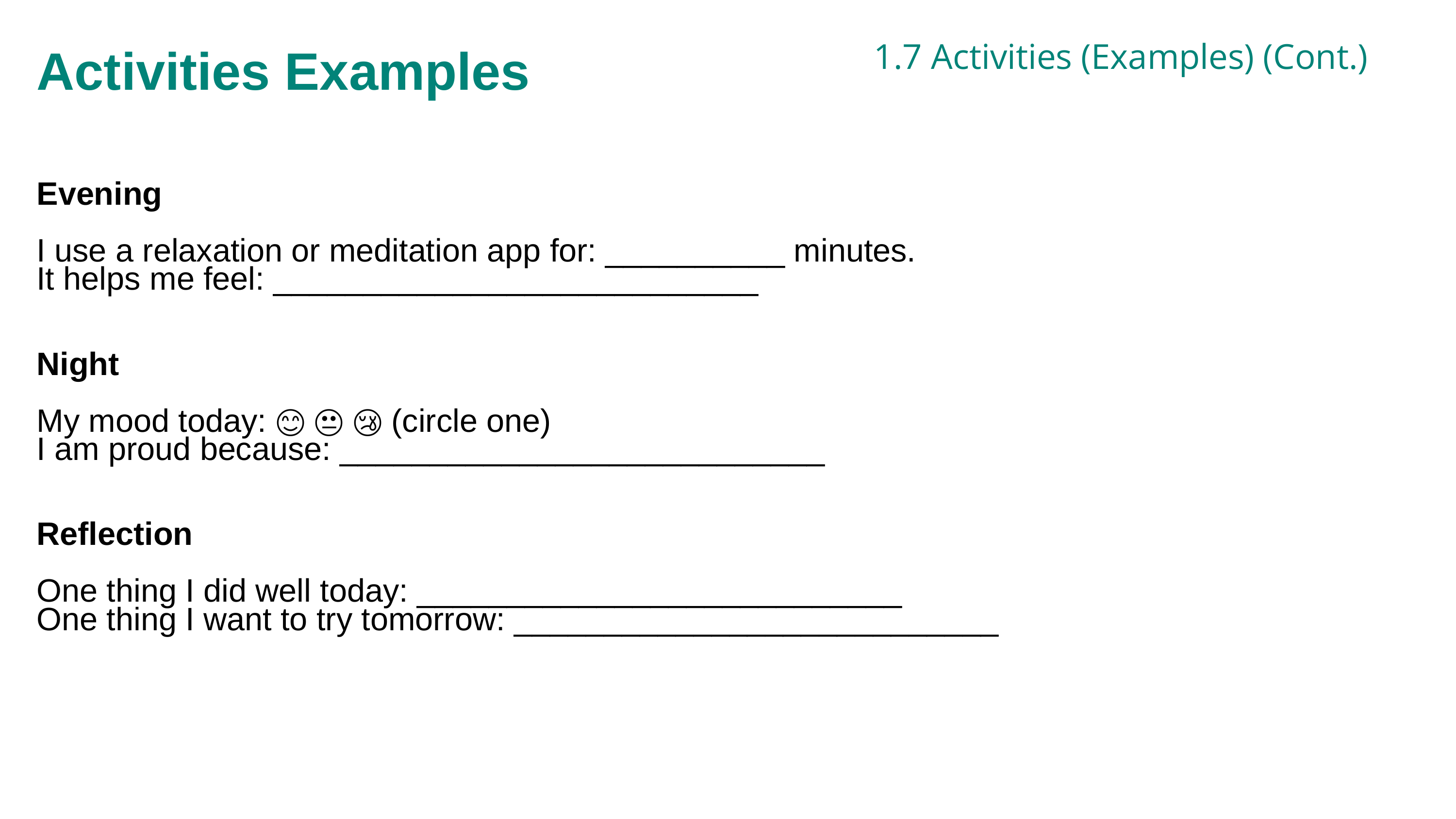

Activities Examples
1.7 Activities (Examples) (Cont.)

Evening

I use a relaxation or meditation app for: __________ minutes.
It helps me feel: ___________________________

Night

My mood today: 😊 😐 😢 (circle one)
I am proud because: ___________________________

Reflection

One thing I did well today: ___________________________
One thing I want to try tomorrow: ___________________________